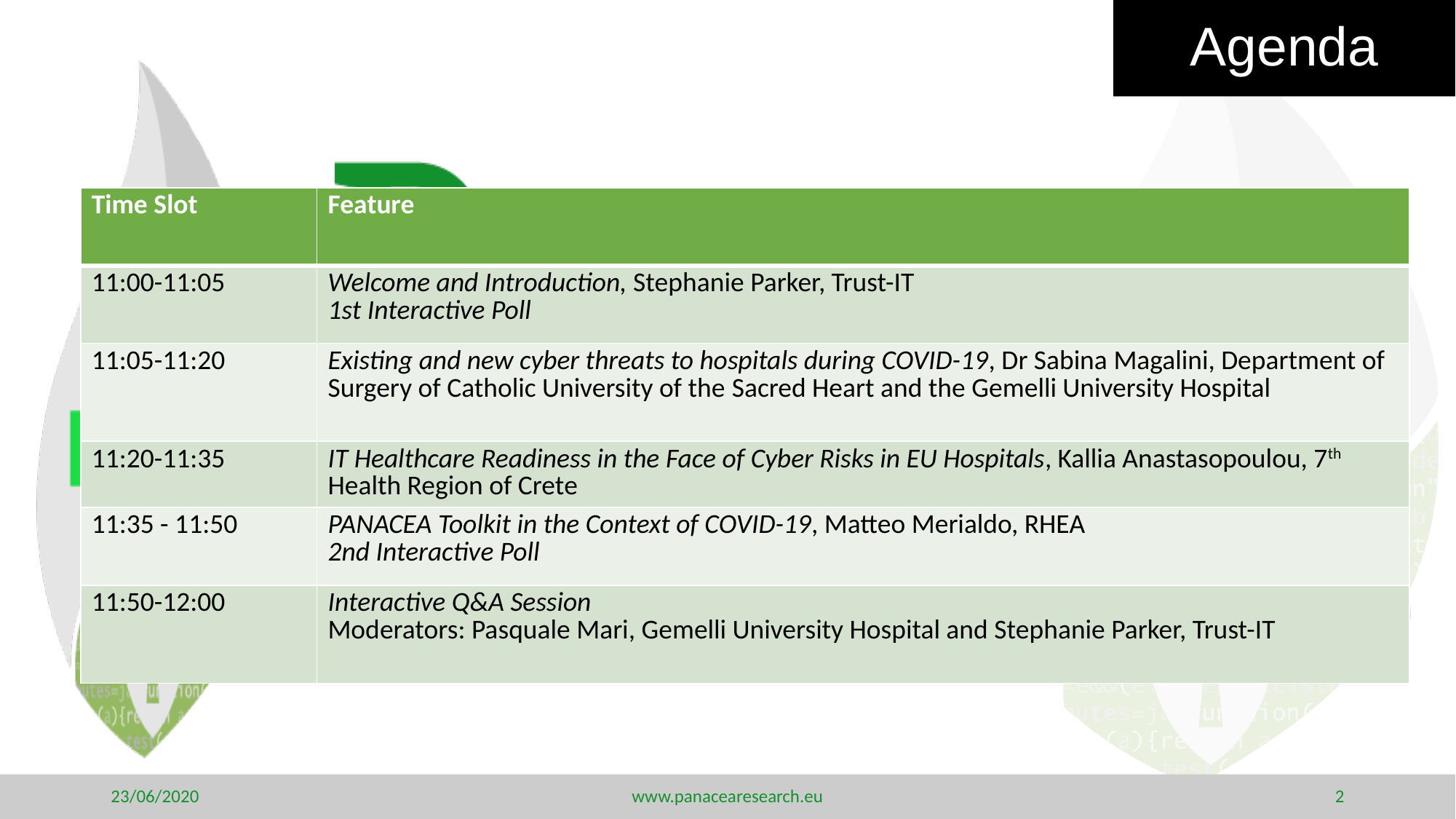

# Agenda
| Time Slot | Feature |
| --- | --- |
| 11:00-11:05 | Welcome and Introduction, Stephanie Parker, Trust-IT 1st Interactive Poll |
| 11:05-11:20 | Existing and new cyber threats to hospitals during COVID-19, Dr Sabina Magalini, Department of Surgery of Catholic University of the Sacred Heart and the Gemelli University Hospital |
| 11:20-11:35 | IT Healthcare Readiness in the Face of Cyber Risks in EU Hospitals, Kallia Anastasopoulou, 7th Health Region of Crete |
| 11:35 - 11:50 | PANACEA Toolkit in the Context of COVID-19, Matteo Merialdo, RHEA 2nd Interactive Poll |
| 11:50-12:00 | Interactive Q&A Session Moderators: Pasquale Mari, Gemelli University Hospital and Stephanie Parker, Trust-IT |
23/06/2020
www.panacearesearch.eu
2